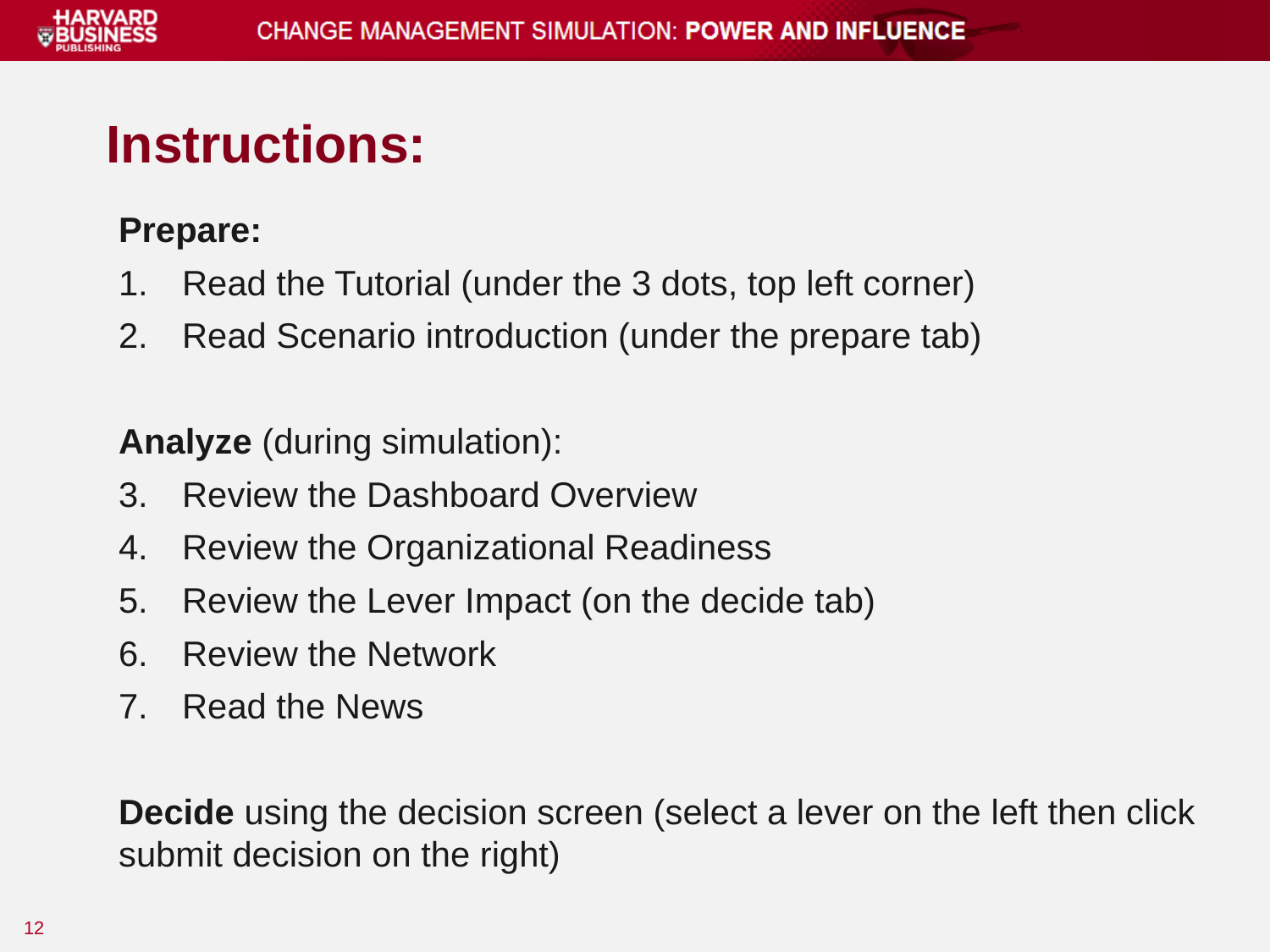

# Instructions:
Prepare:
Read the Tutorial (under the 3 dots, top left corner)
Read Scenario introduction (under the prepare tab)

Analyze (during simulation):
Review the Dashboard Overview
Review the Organizational Readiness
Review the Lever Impact (on the decide tab)
Review the Network
Read the News

Decide using the decision screen (select a lever on the left then click submit decision on the right)